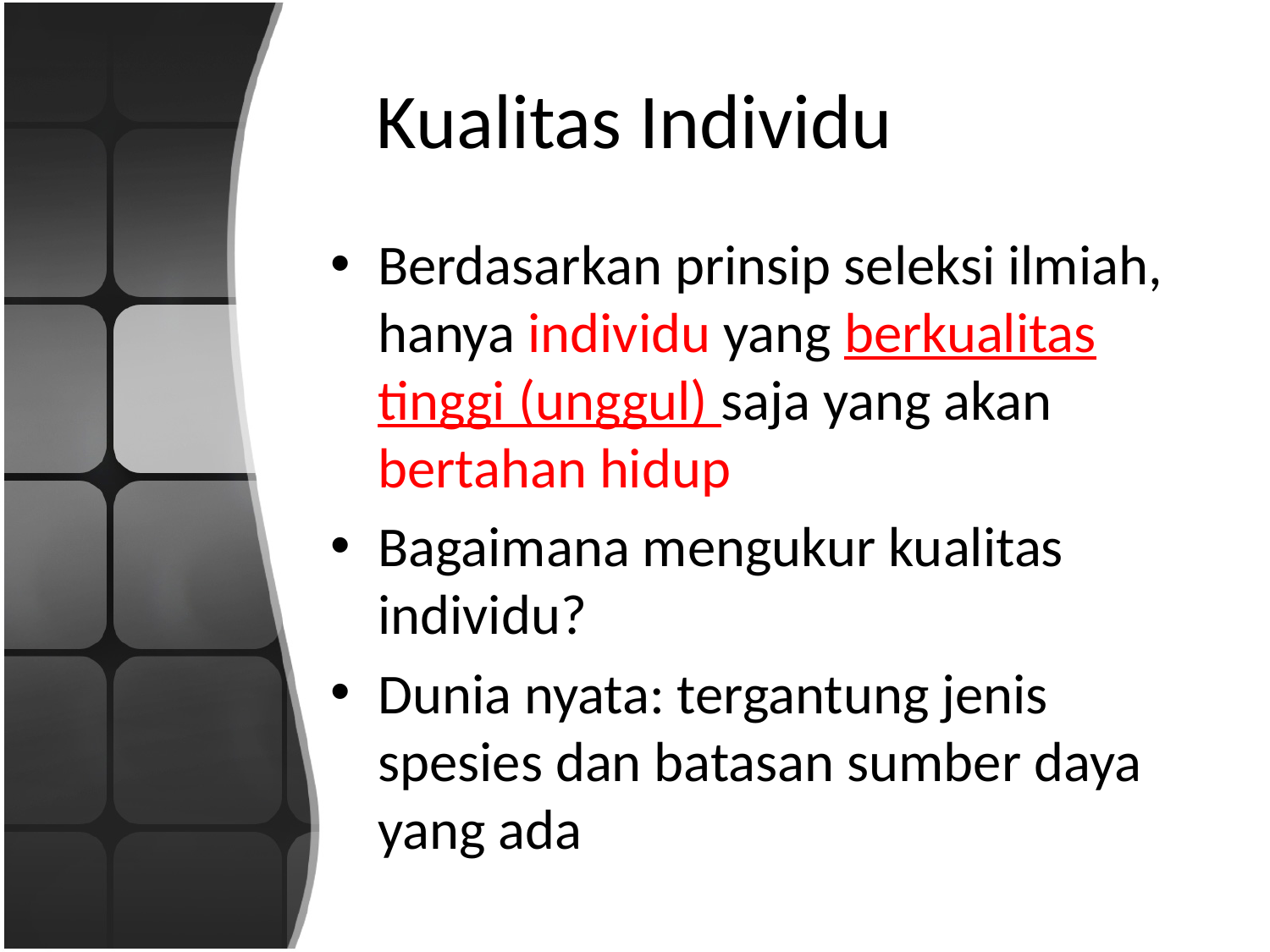

# Kualitas Individu
Berdasarkan prinsip seleksi ilmiah, hanya individu yang berkualitas tinggi (unggul) saja yang akan bertahan hidup
Bagaimana mengukur kualitas individu?
Dunia nyata: tergantung jenis spesies dan batasan sumber daya yang ada